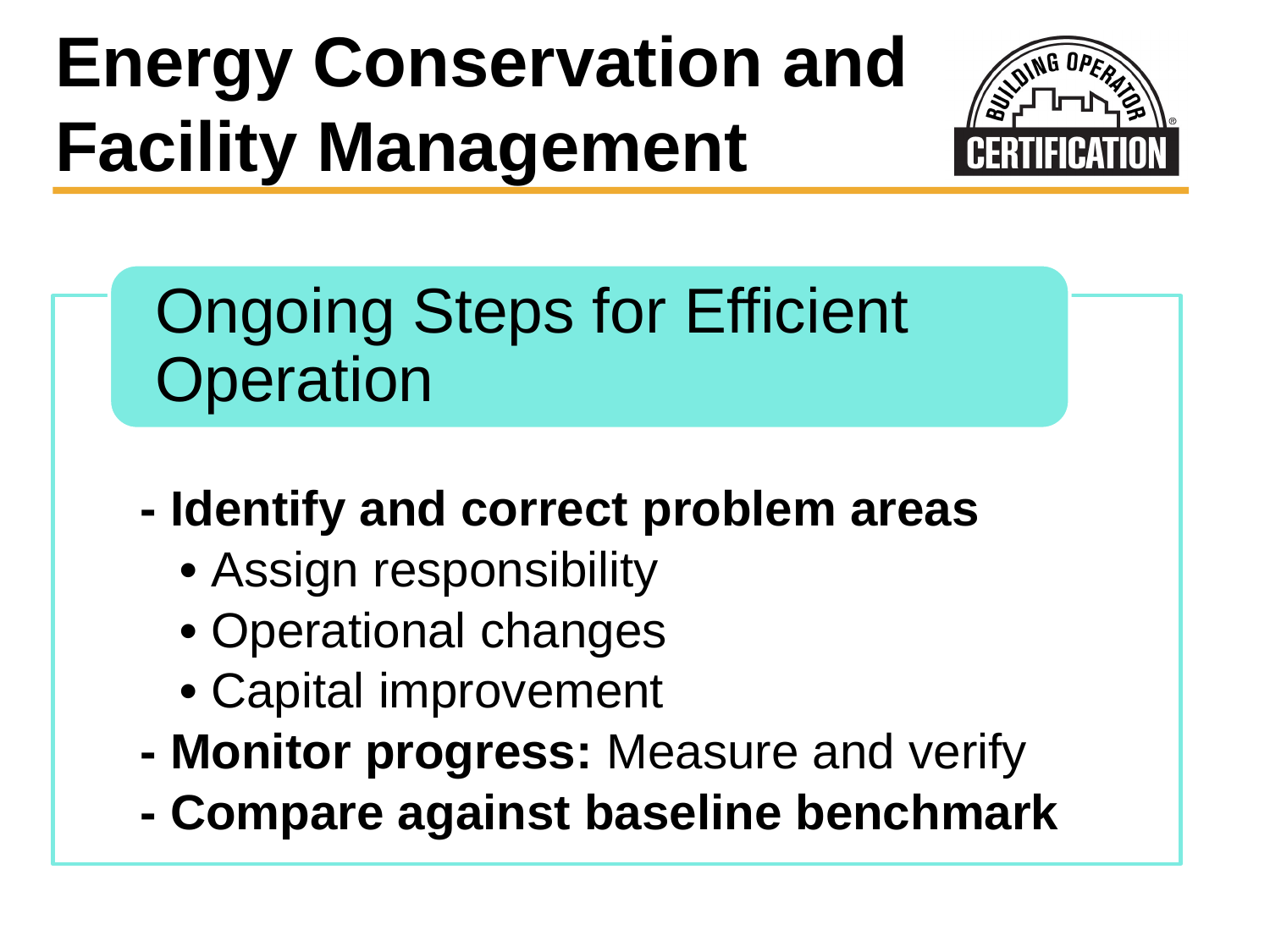

# Energy Conservation and Facility Management
- Identify and correct problem areas
• Assign responsibility
• Operational changes
• Capital improvement
- Monitor progress: Measure and verify
- Compare against baseline benchmark
Ongoing Steps for Efficient Operation